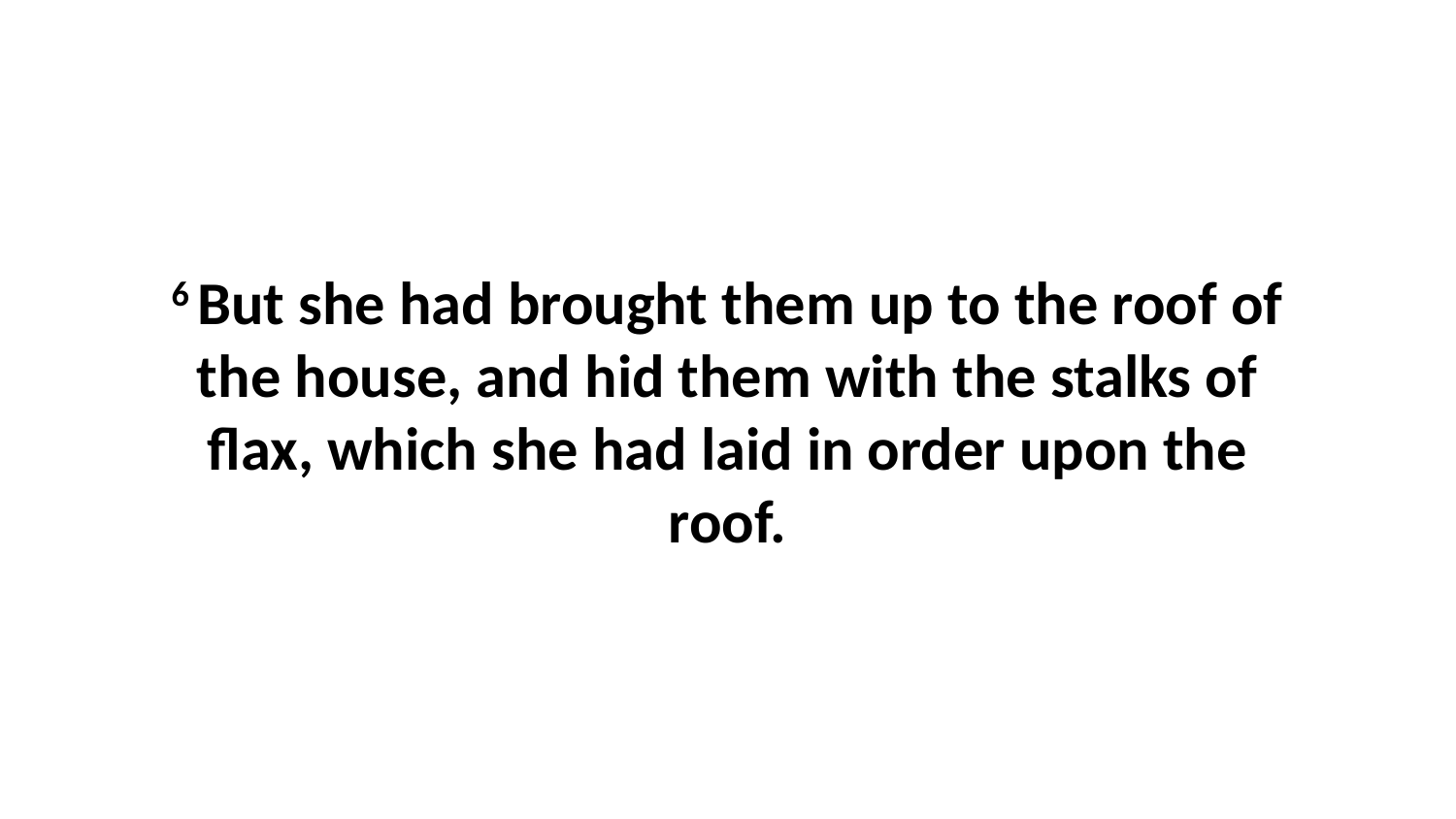

6 But she had brought them up to the roof of the house, and hid them with the stalks of flax, which she had laid in order upon the roof.